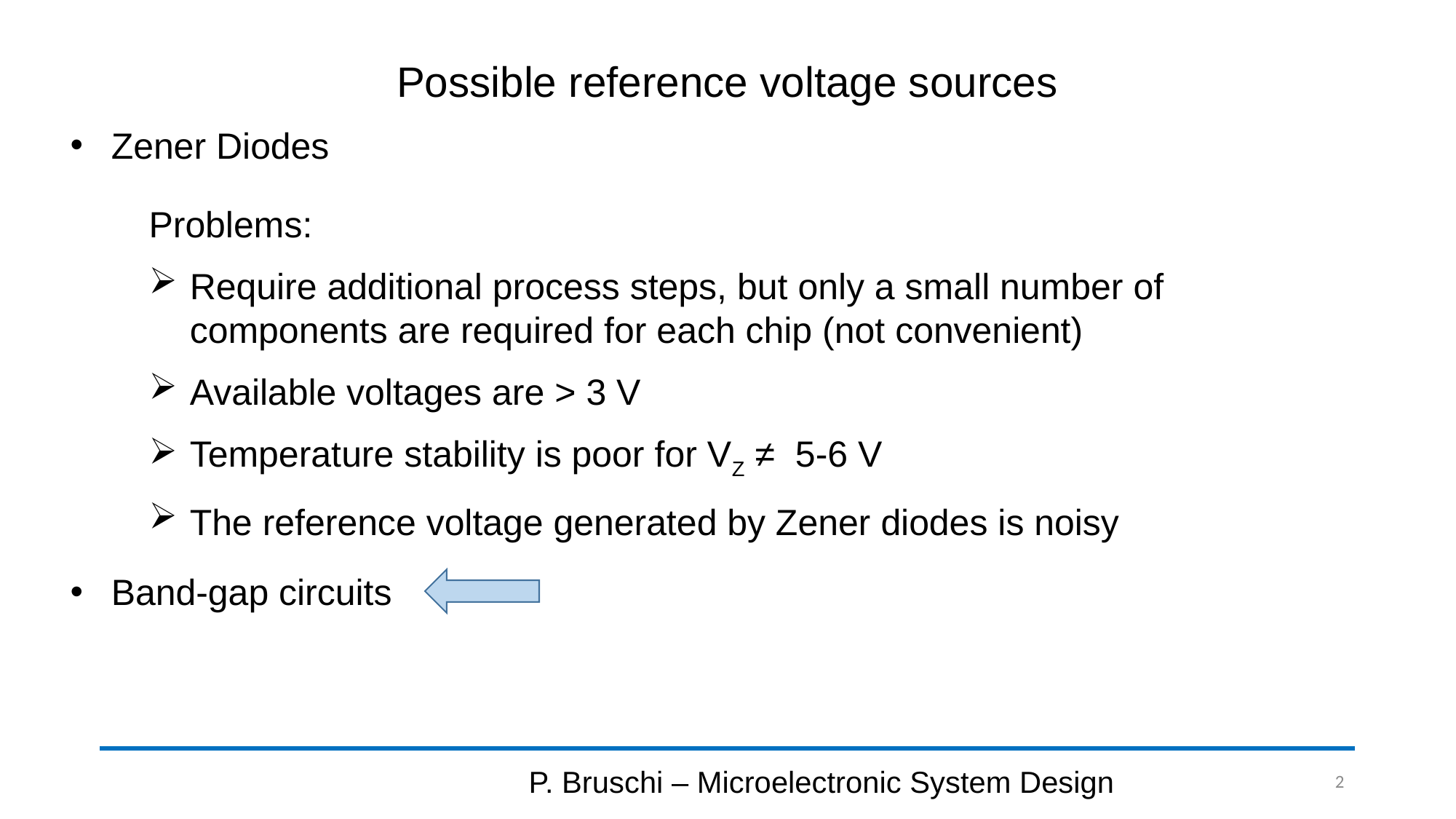

# Possible reference voltage sources
Zener Diodes
Problems:
Require additional process steps, but only a small number of components are required for each chip (not convenient)
Available voltages are > 3 V
Temperature stability is poor for VZ ≠  5-6 V
The reference voltage generated by Zener diodes is noisy
Band-gap circuits

P. Bruschi – Microelectronic System Design
2